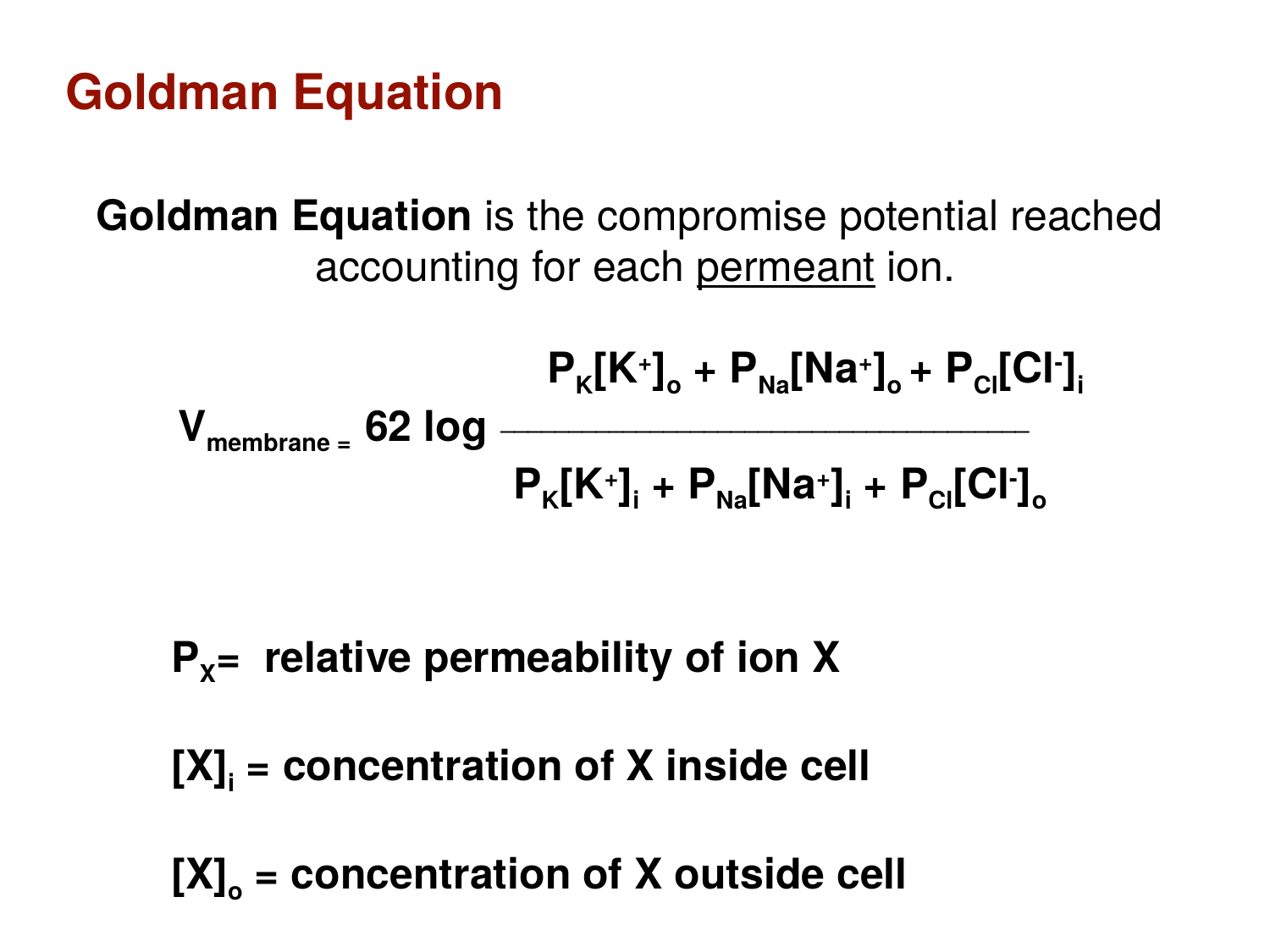

# Goldman Equation
Goldman Equation is the compromise potential reached
 accounting for each permeant ion.

	                     PK[K+]o + PNa[Na+]o + PCl[Cl-]i
 Vmembrane =  62 log  _______________________________________
		             PK[K+]i + PNa[Na+]i + PCl[Cl-]o

PX=  relative permeability of ion X

[X]i = concentration of X inside cell

[X]o = concentration of X outside cell